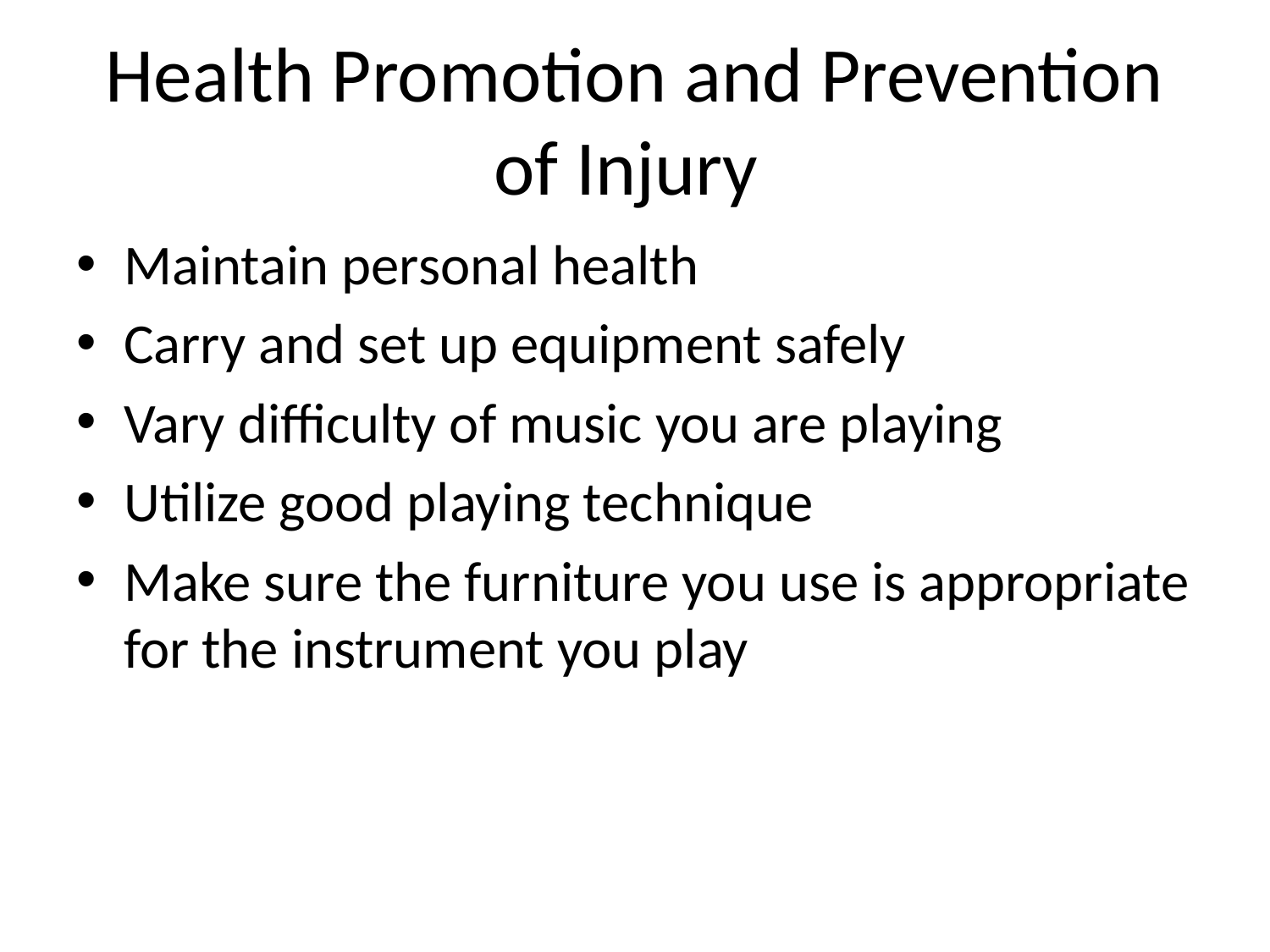

# Health Promotion and Prevention of Injury
Maintain personal health
Carry and set up equipment safely
Vary difficulty of music you are playing
Utilize good playing technique
Make sure the furniture you use is appropriate for the instrument you play